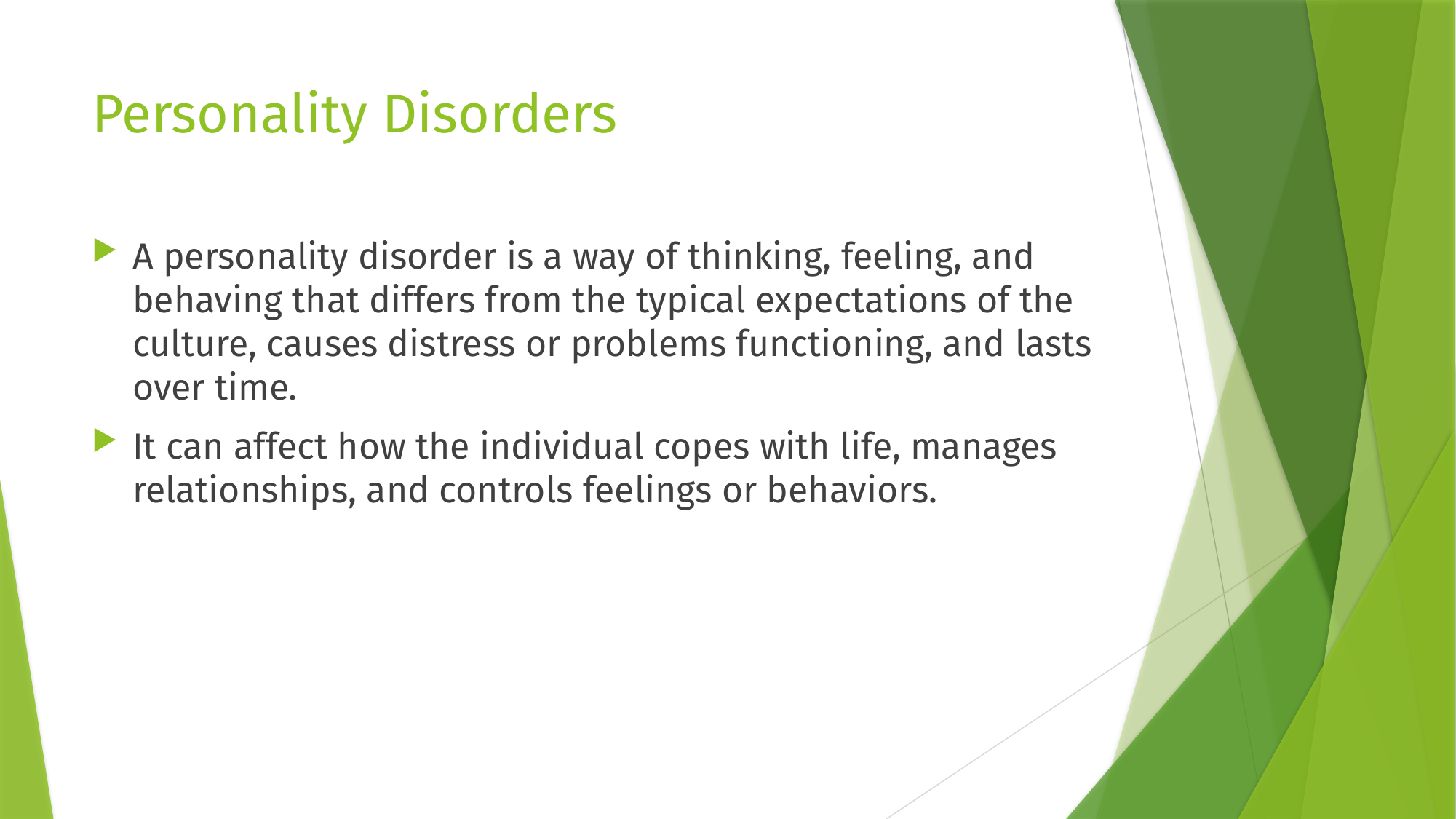

# Personality Disorders
A personality disorder is a way of thinking, feeling, and behaving that differs from the typical expectations of the culture, causes distress or problems functioning, and lasts over time.
It can affect how the individual copes with life, manages relationships, and controls feelings or behaviors.